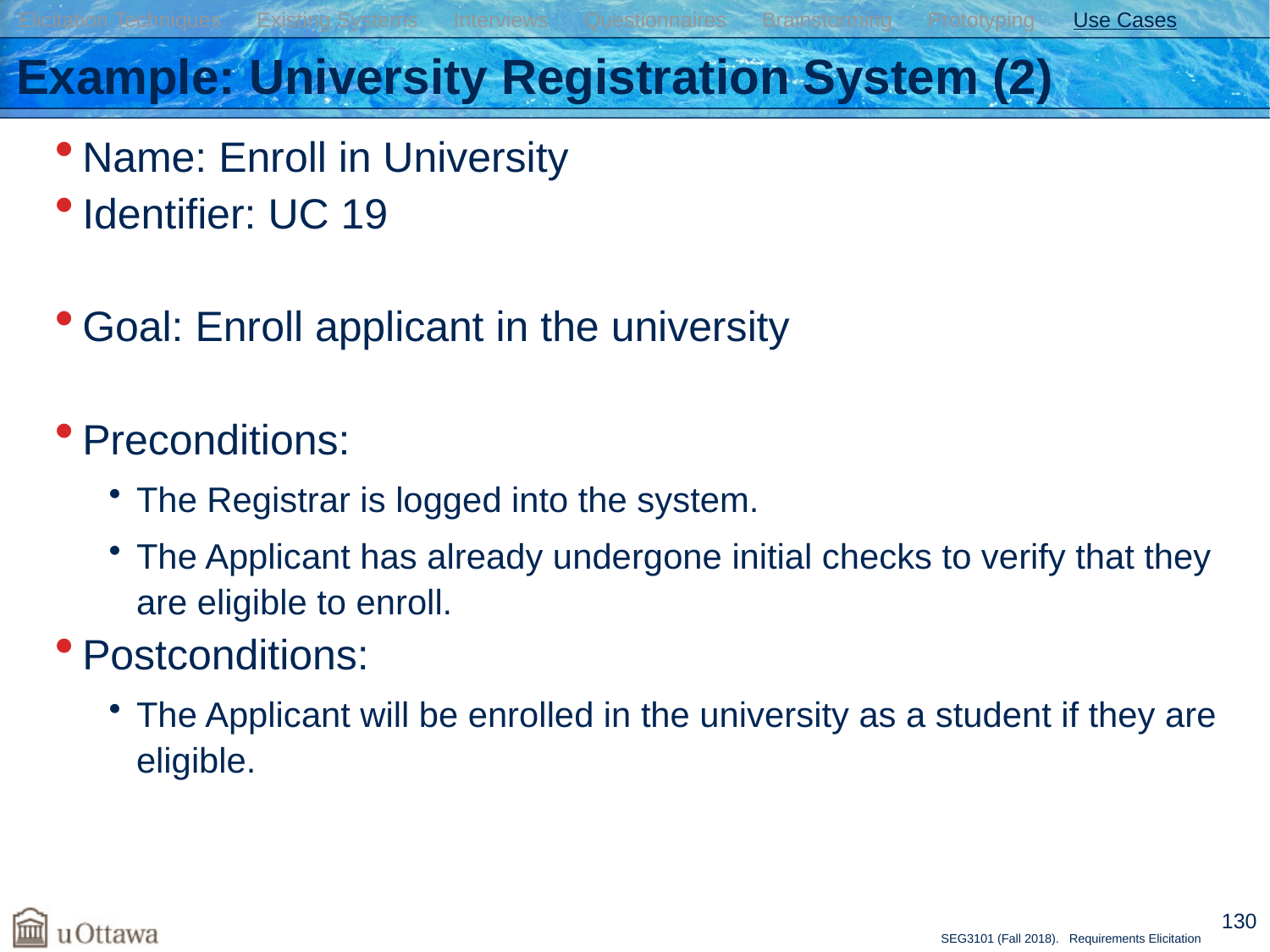

Elicitation Techniques      Existing Systems      Interviews      Questionnaires      Brainstorming      Prototyping      Use Cases
# Example: University Registration System (2)
Name: Enroll in University
Identifier: UC 19

Goal: Enroll applicant in the university

Preconditions:
The Registrar is logged into the system.
The Applicant has already undergone initial checks to verify that they are eligible to enroll.
Postconditions:
The Applicant will be enrolled in the university as a student if they are eligible.

130